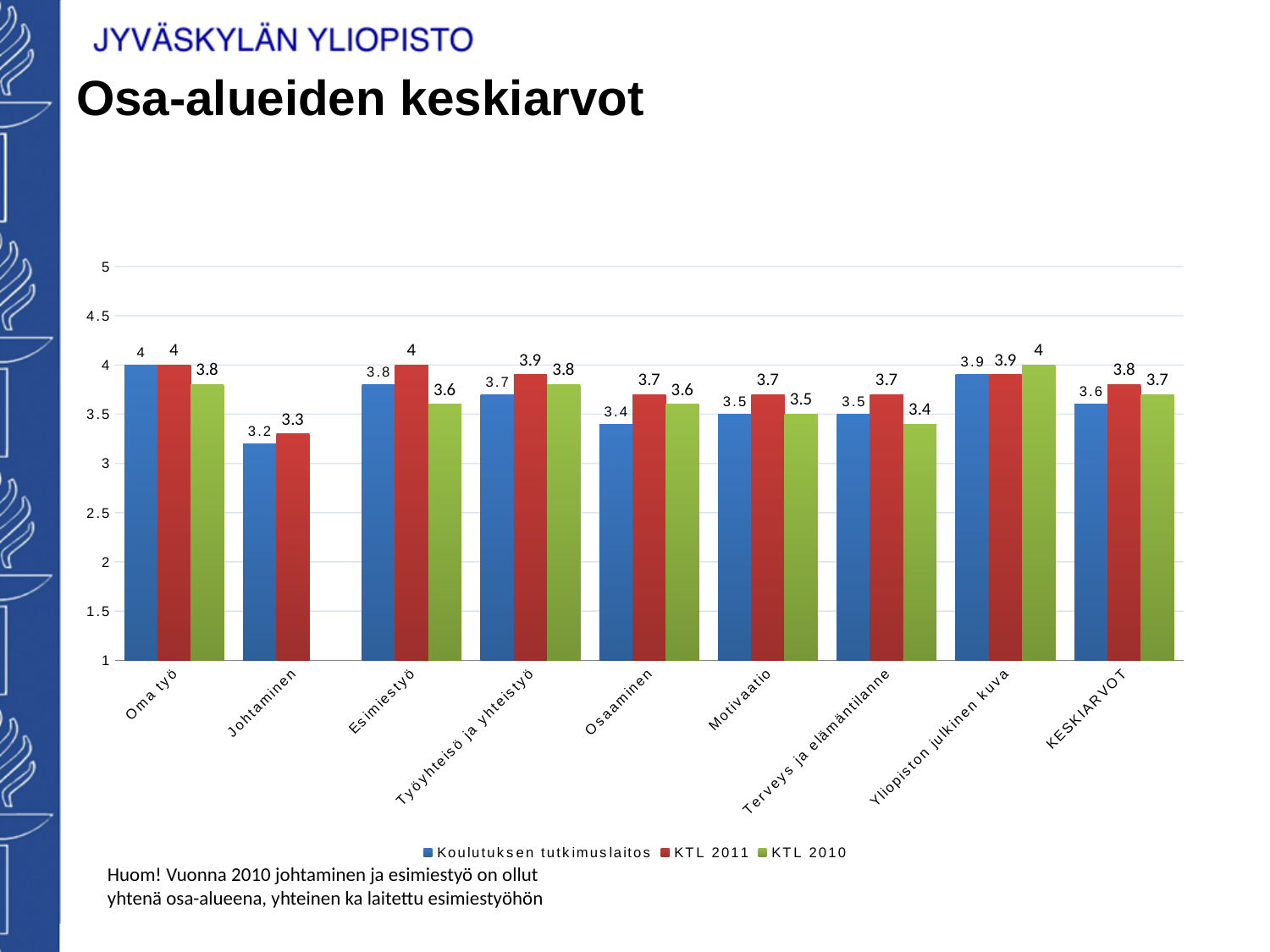

# Osa-alueiden keskiarvot

### Chart

| Category | Koulutuksen tutkimuslaitos | KTL 2011 | KTL 2010 |
|---|---|---|---|
| Oma työ | 4.0 | 4.0 | 3.8 |
| Johtaminen | 3.2 | 3.3 | None |
| Esimiestyö | 3.8 | 4.0 | 3.6 |
| Työyhteisö ja yhteistyö | 3.7 | 3.9 | 3.8 |
| Osaaminen | 3.4 | 3.7 | 3.6 |
| Motivaatio | 3.5 | 3.7 | 3.5 |
| Terveys ja elämäntilanne | 3.5 | 3.7 | 3.4 |
| Yliopiston julkinen kuva | 3.9 | 3.9 | 4.0 |
| KESKIARVOT | 3.6 | 3.8 | 3.7 |
Huom! Vuonna 2010 johtaminen ja esimiestyö on ollut yhtenä osa-alueena, yhteinen ka laitettu esimiestyöhön